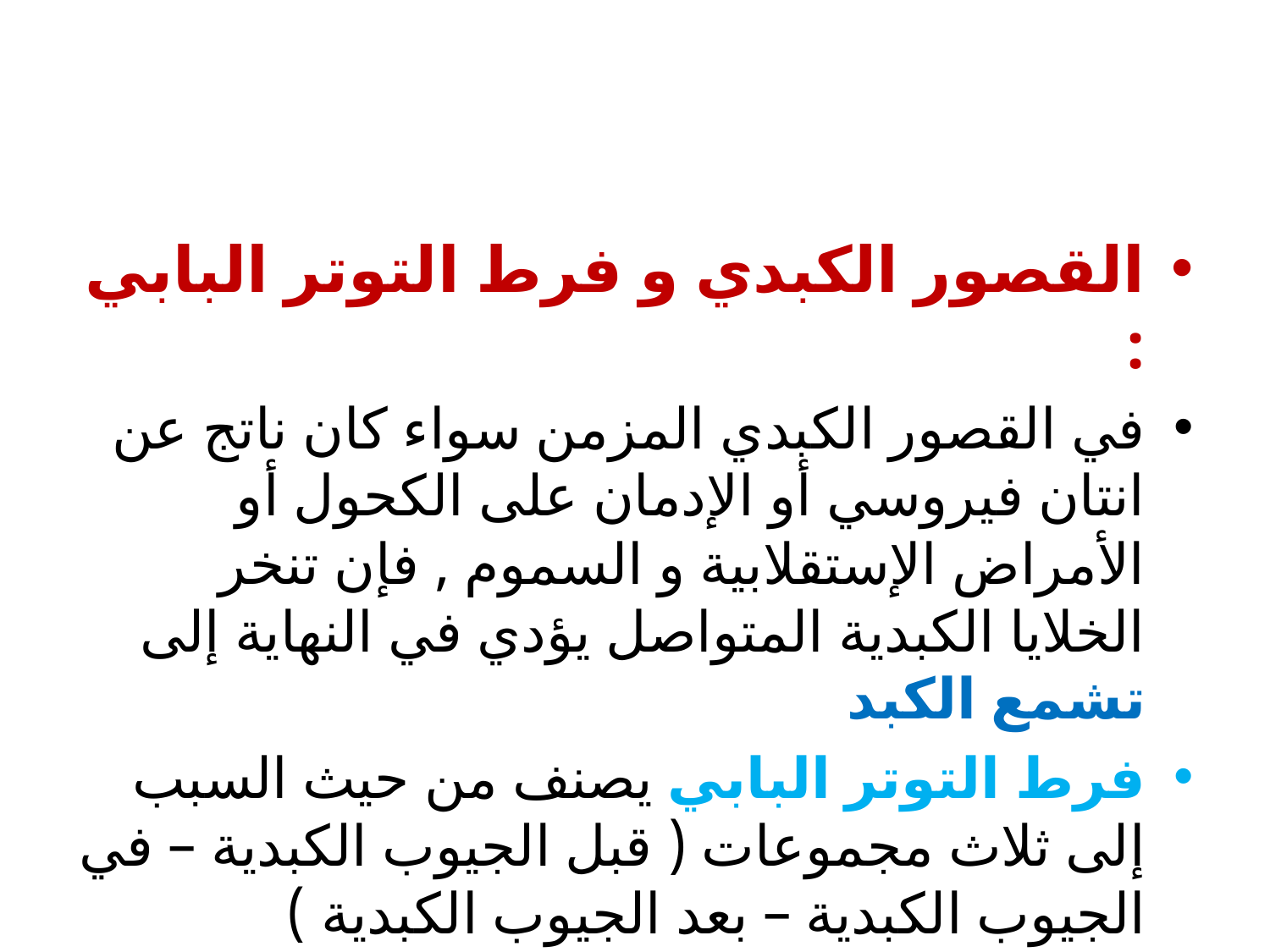

القصور الكبدي و فرط التوتر البابي :
في القصور الكبدي المزمن سواء كان ناتج عن انتان فيروسي أو الإدمان على الكحول أو الأمراض الإستقلابية و السموم , فإن تنخر الخلايا الكبدية المتواصل يؤدي في النهاية إلى تشمع الكبد
فرط التوتر البابي يصنف من حيث السبب إلى ثلاث مجموعات ( قبل الجيوب الكبدية – في الجيوب الكبدية – بعد الجيوب الكبدية )